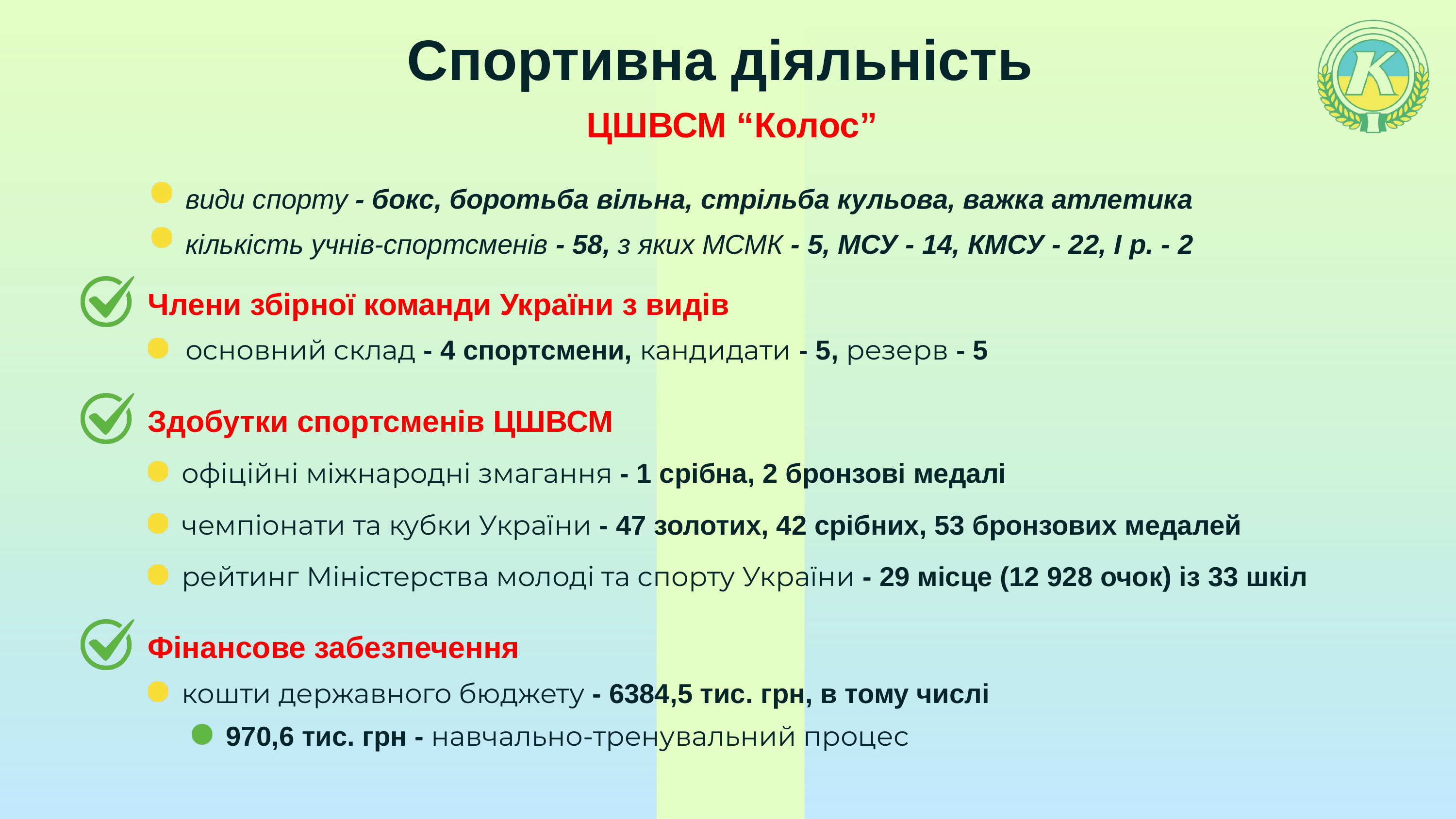

Спортивна діяльність
ЦШВСМ “Колос”
види спорту - бокс, боротьба вільна, стрільба кульова, важка атлетика

кількість учнів-спортсменів - 58, з яких МСМК - 5, МСУ - 14, КМСУ - 22, I р. - 2

Члени збірної команди України з видів
основний склад - 4 спортсмени, кандидати - 5, резерв - 5

Здобутки спортсменів ЦШВСМ
офіційні міжнародні змагання - 1 срібна, 2 бронзові медалі

чемпіонати та кубки України - 47 золотих, 42 срібних, 53 бронзових медалей

рейтинг Міністерства молоді та спорту України - 29 місце (12 928 очок) із 33 шкіл

Фінансове забезпечення
кошти державного бюджету - 6384,5 тис. грн, в тому числі

970,6 тис. грн - навчально-тренувальний процес